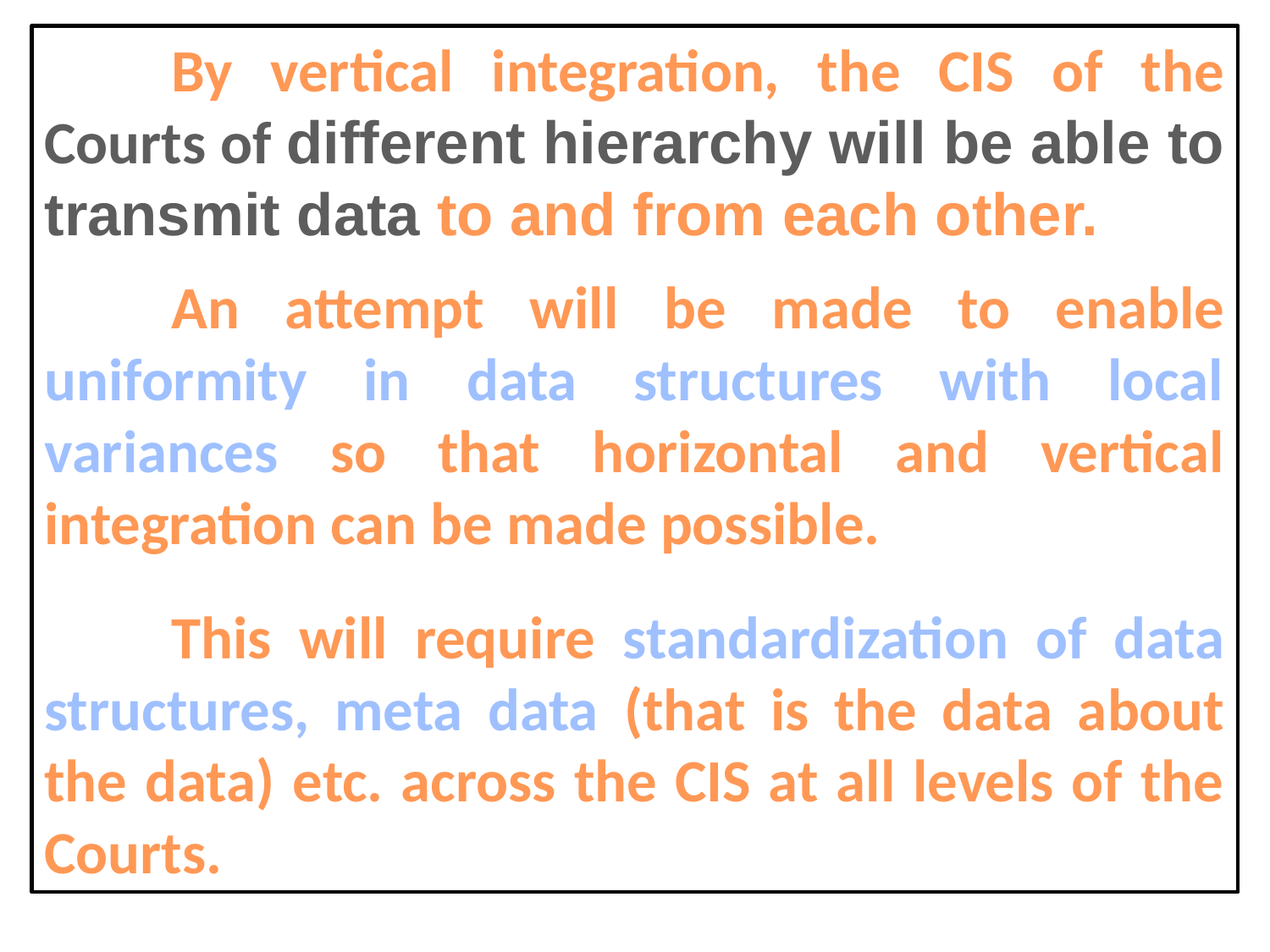

By vertical integration, the CIS of the Courts of different hierarchy will be able to transmit data to and from each other.
	An attempt will be made to enable uniformity in data structures with local variances so that horizontal and vertical integration can be made possible.
	This will require standardization of data structures, meta data (that is the data about the data) etc. across the CIS at all levels of the Courts.